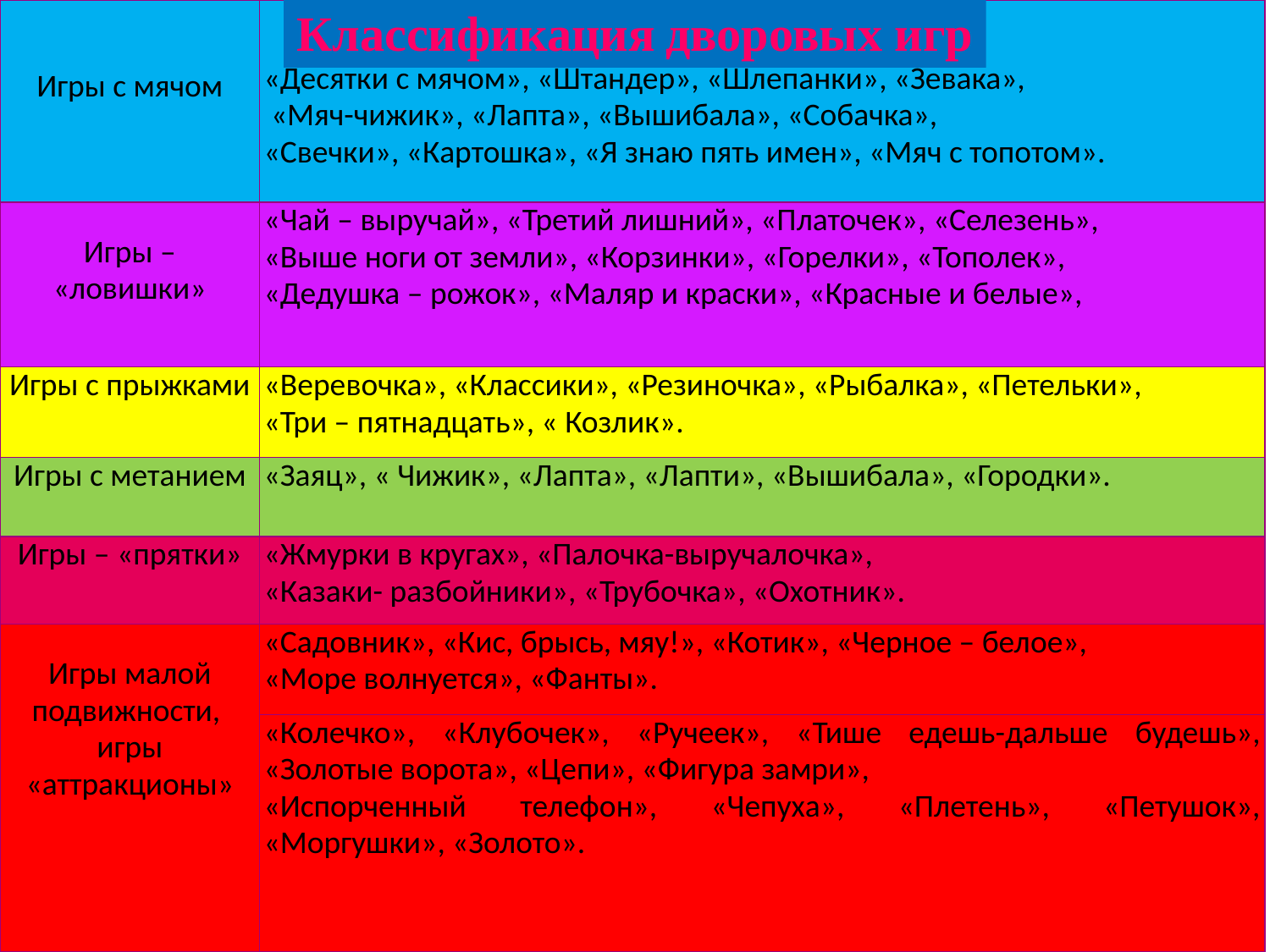

| Игры с мячом | «Десятки с мячом», «Штандер», «Шлепанки», «Зевака», «Мяч-чижик», «Лапта», «Вышибала», «Собачка», «Свечки», «Картошка», «Я знаю пять имен», «Мяч с топотом». |
| --- | --- |
| Игры – «ловишки» | «Чай – выручай», «Третий лишний», «Платочек», «Селезень», «Выше ноги от земли», «Корзинки», «Горелки», «Тополек», «Дедушка – рожок», «Маляр и краски», «Красные и белые», |
| Игры с прыжками | «Веревочка», «Классики», «Резиночка», «Рыбалка», «Петельки», «Три – пятнадцать», « Козлик». |
| Игры с метанием | «Заяц», « Чижик», «Лапта», «Лапти», «Вышибала», «Городки». |
| Игры – «прятки» | «Жмурки в кругах», «Палочка-выручалочка», «Казаки- разбойники», «Трубочка», «Охотник». |
| Игры малой подвижности, игры «аттракционы» | «Садовник», «Кис, брысь, мяу!», «Котик», «Черное – белое», «Море волнуется», «Фанты». |
|  | «Колечко», «Клубочек», «Ручеек», «Тише едешь-дальше будешь», «Золотые ворота», «Цепи», «Фигура замри», «Испорченный телефон», «Чепуха», «Плетень», «Петушок», «Моргушки», «Золото». |

Классификация дворовых игр